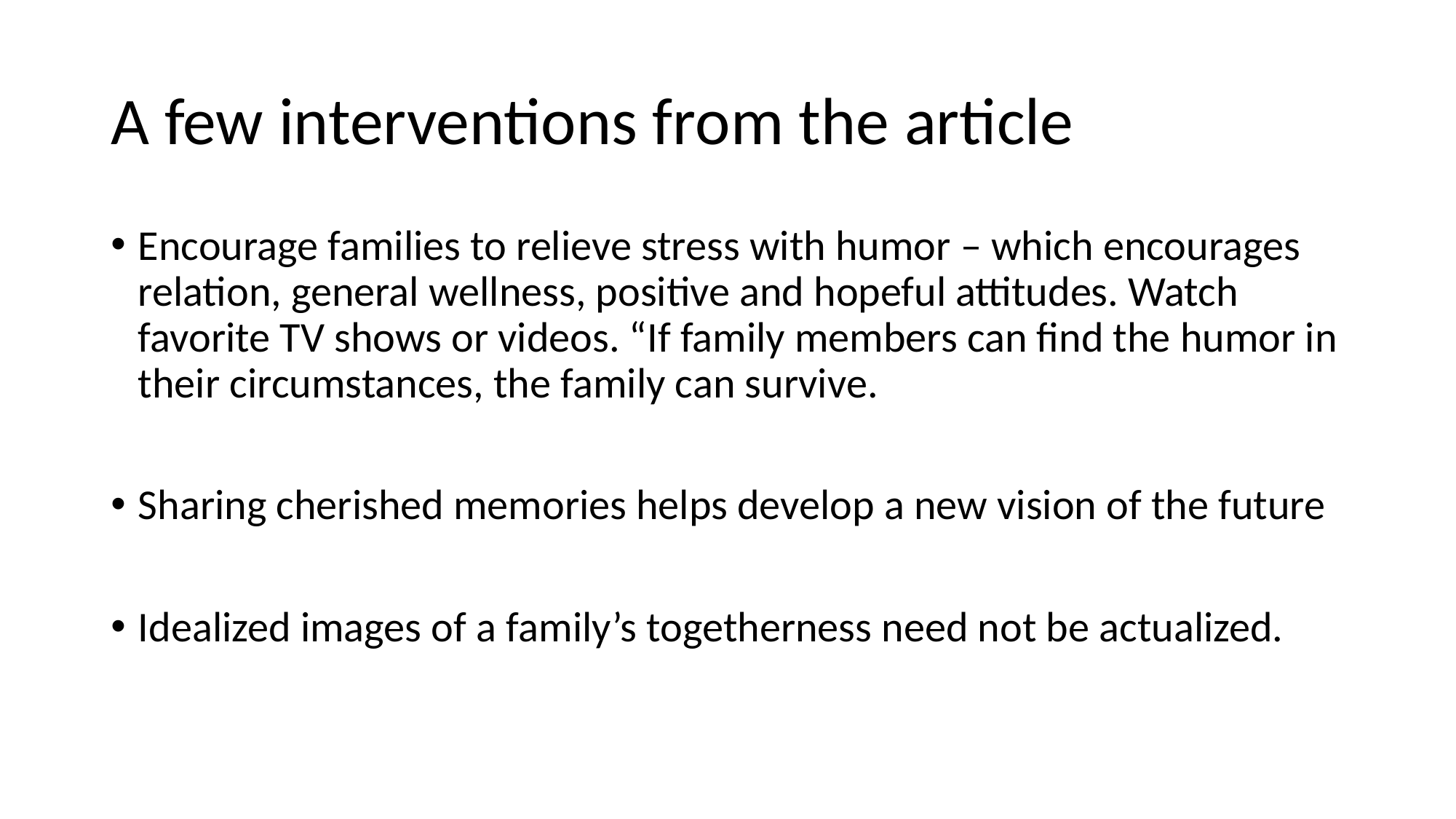

# A few interventions from the article
Encourage families to relieve stress with humor – which encourages relation, general wellness, positive and hopeful attitudes. Watch favorite TV shows or videos. “If family members can find the humor in their circumstances, the family can survive.

Sharing cherished memories helps develop a new vision of the future

Idealized images of a family’s togetherness need not be actualized.